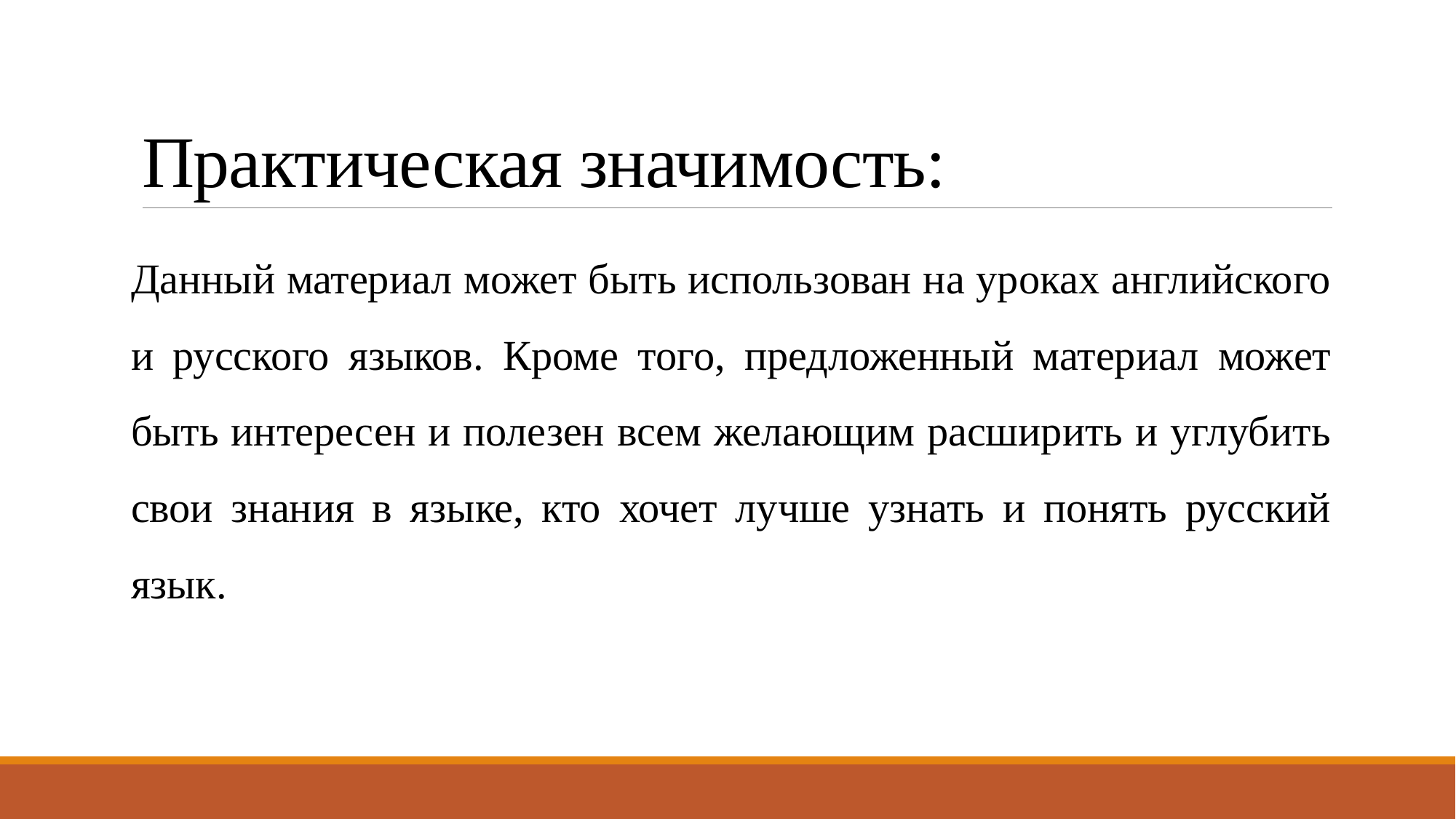

# Практическая значимость:
Данный материал может быть использован на уроках английского и русского языков. Кроме того, предложенный материал может быть интересен и полезен всем желающим расширить и углубить свои знания в языке, кто хочет лучше узнать и понять русский язык.